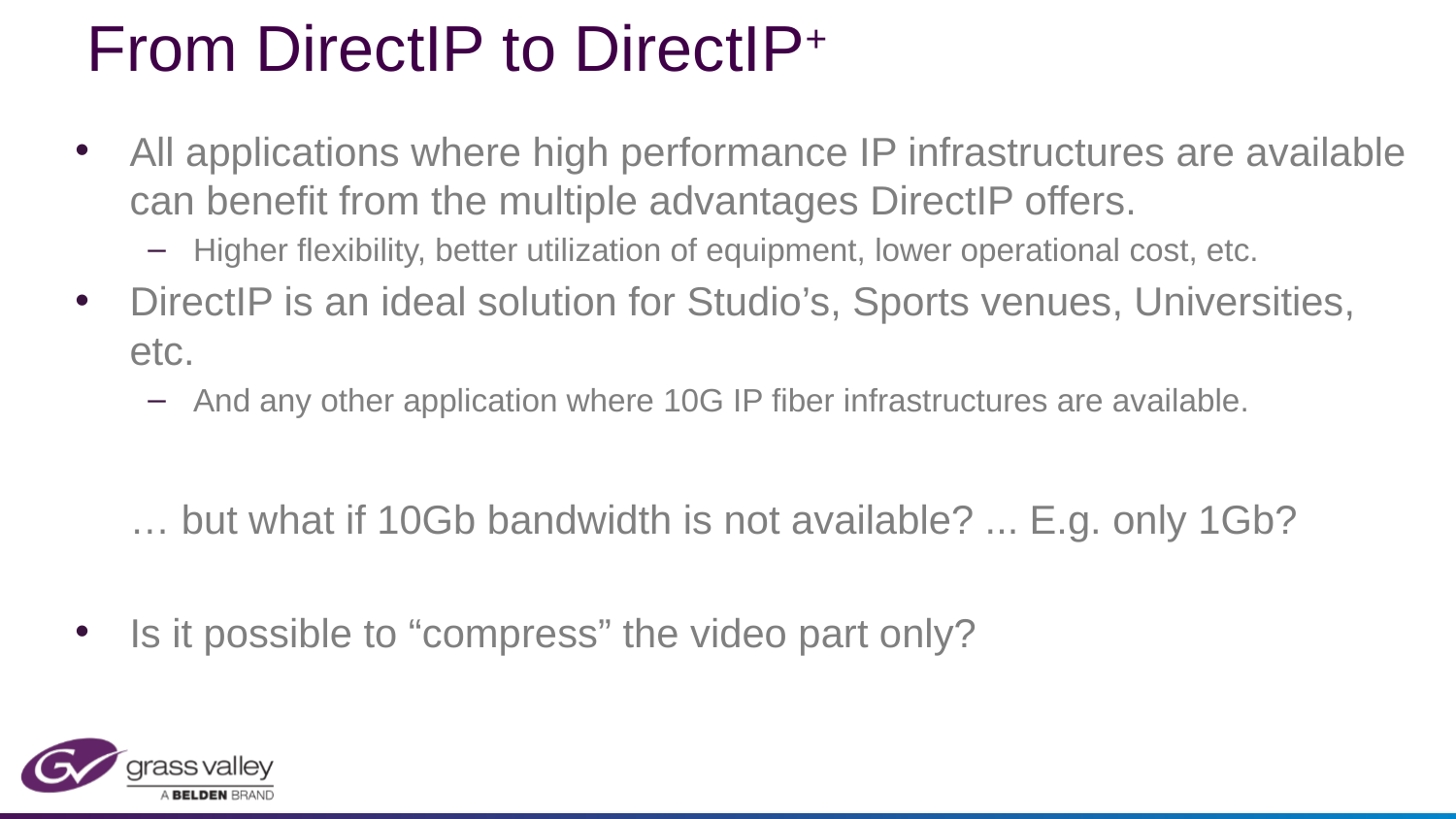

# From DirectIP to DirectIP+
All applications where high performance IP infrastructures are available can benefit from the multiple advantages DirectIP offers.
Higher flexibility, better utilization of equipment, lower operational cost, etc.
DirectIP is an ideal solution for Studio’s, Sports venues, Universities, etc.
And any other application where 10G IP fiber infrastructures are available.

… but what if 10Gb bandwidth is not available? ... E.g. only 1Gb?

Is it possible to “compress” the video part only?